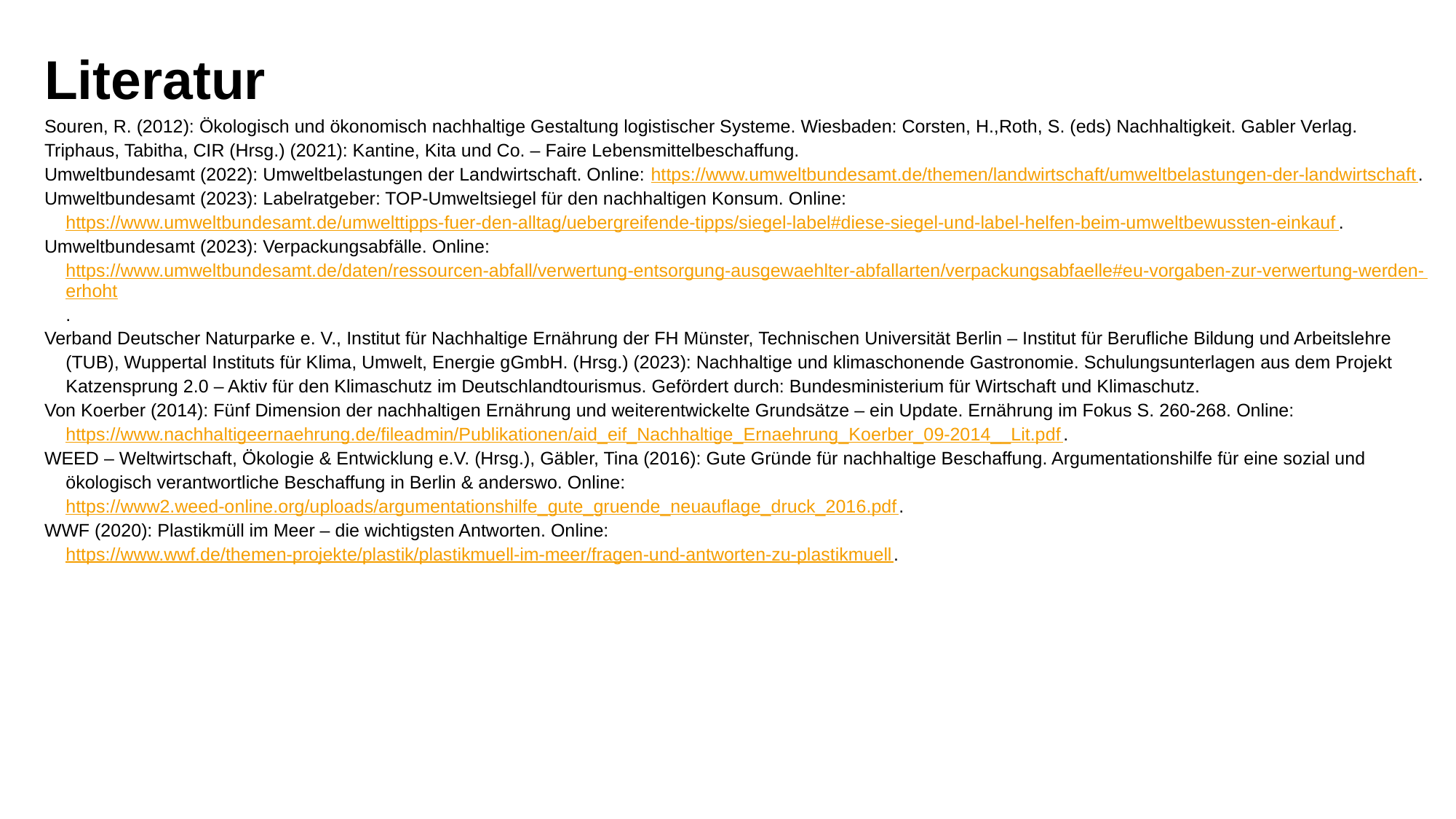

# Literatur
Souren, R. (2012): Ökologisch und ökonomisch nachhaltige Gestaltung logistischer Systeme. Wiesbaden: Corsten, H.,Roth, S. (eds) Nachhaltigkeit. Gabler Verlag.
Triphaus, Tabitha, CIR (Hrsg.) (2021): Kantine, Kita und Co. – Faire Lebensmittelbeschaffung.
Umweltbundesamt (2022): Umweltbelastungen der Landwirtschaft. Online: https://www.umweltbundesamt.de/themen/landwirtschaft/umweltbelastungen-der-landwirtschaft.
Umweltbundesamt (2023): Labelratgeber: TOP-Umweltsiegel für den nachhaltigen Konsum. Online: https://www.umweltbundesamt.de/umwelttipps-fuer-den-alltag/uebergreifende-tipps/siegel-label#diese-siegel-und-label-helfen-beim-umweltbewussten-einkauf.
Umweltbundesamt (2023): Verpackungsabfälle. Online: https://www.umweltbundesamt.de/daten/ressourcen-abfall/verwertung-entsorgung-ausgewaehlter-abfallarten/verpackungsabfaelle#eu-vorgaben-zur-verwertung-werden-erhoht.
Verband Deutscher Naturparke e. V., Institut für Nachhaltige Ernährung der FH Münster, Technischen Universität Berlin – Institut für Berufliche Bildung und Arbeitslehre (TUB), Wuppertal Instituts für Klima, Umwelt, Energie gGmbH. (Hrsg.) (2023): Nachhaltige und klimaschonende Gastronomie. Schulungsunterlagen aus dem Projekt Katzensprung 2.0 – Aktiv für den Klimaschutz im Deutschlandtourismus. Gefördert durch: Bundesministerium für Wirtschaft und Klimaschutz.
Von Koerber (2014): Fünf Dimension der nachhaltigen Ernährung und weiterentwickelte Grundsätze – ein Update. Ernährung im Fokus S. 260-268. Online: https://www.nachhaltigeernaehrung.de/fileadmin/Publikationen/aid_eif_Nachhaltige_Ernaehrung_Koerber_09-2014__Lit.pdf.
WEED – Weltwirtschaft, Ökologie & Entwicklung e.V. (Hrsg.), Gäbler, Tina (2016): Gute Gründe für nachhaltige Beschaffung. Argumentationshilfe für eine sozial und ökologisch verantwortliche Beschaffung in Berlin & anderswo. Online: https://www2.weed-online.org/uploads/argumentationshilfe_gute_gruende_neuauflage_druck_2016.pdf.
WWF (2020): Plastikmüll im Meer – die wichtigsten Antworten. Online: https://www.wwf.de/themen-projekte/plastik/plastikmuell-im-meer/fragen-und-antworten-zu-plastikmuell.